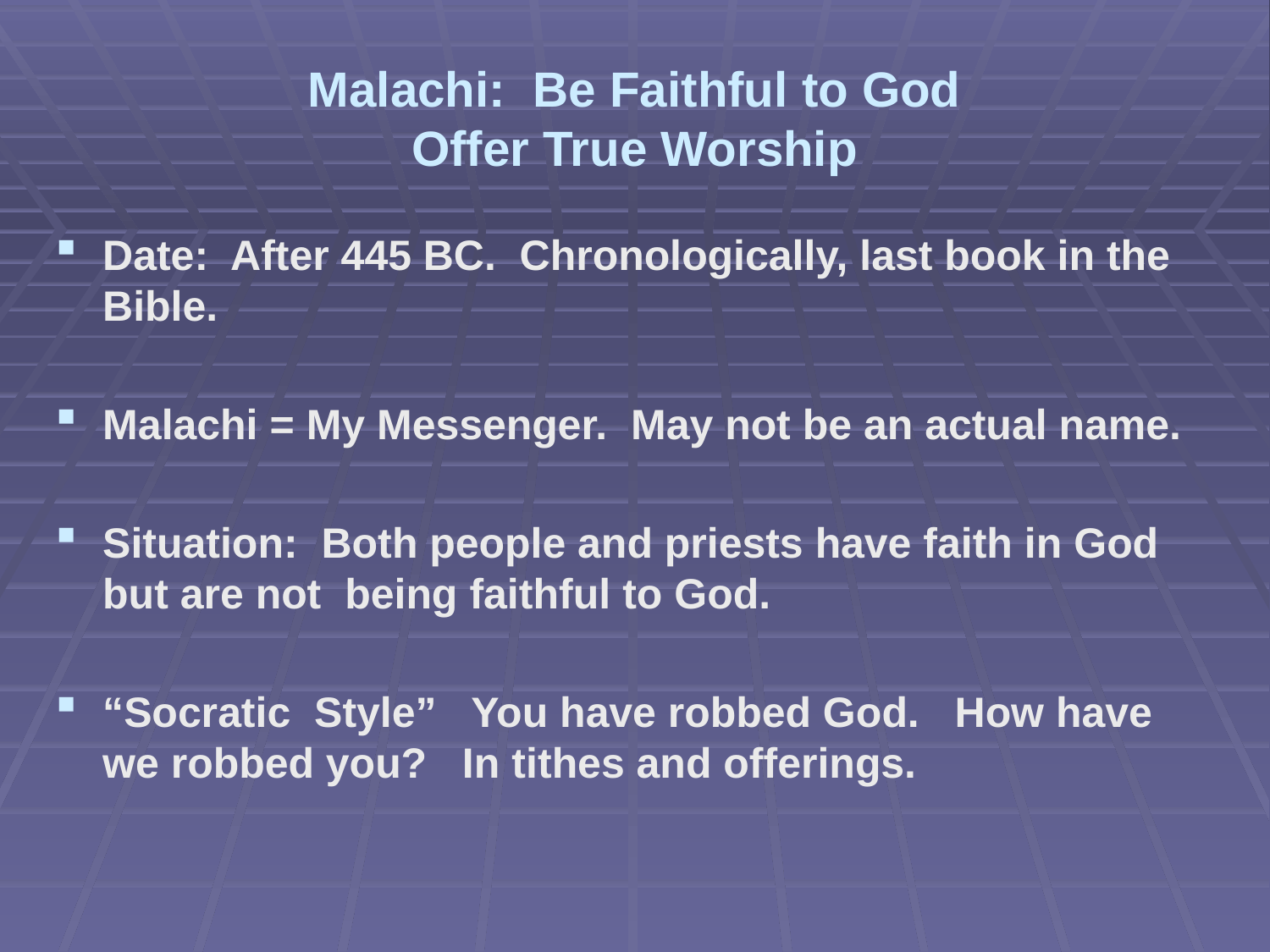

# Malachi:  Be Faithful to God Offer True Worship
Date:  After 445 BC.  Chronologically, last book in the Bible.

Malachi = My Messenger.  May not be an actual name.

Situation:  Both people and priests have faith in God but are not  being faithful to God.

“Socratic  Style”   You have robbed God.   How have we robbed you?   In tithes and offerings.